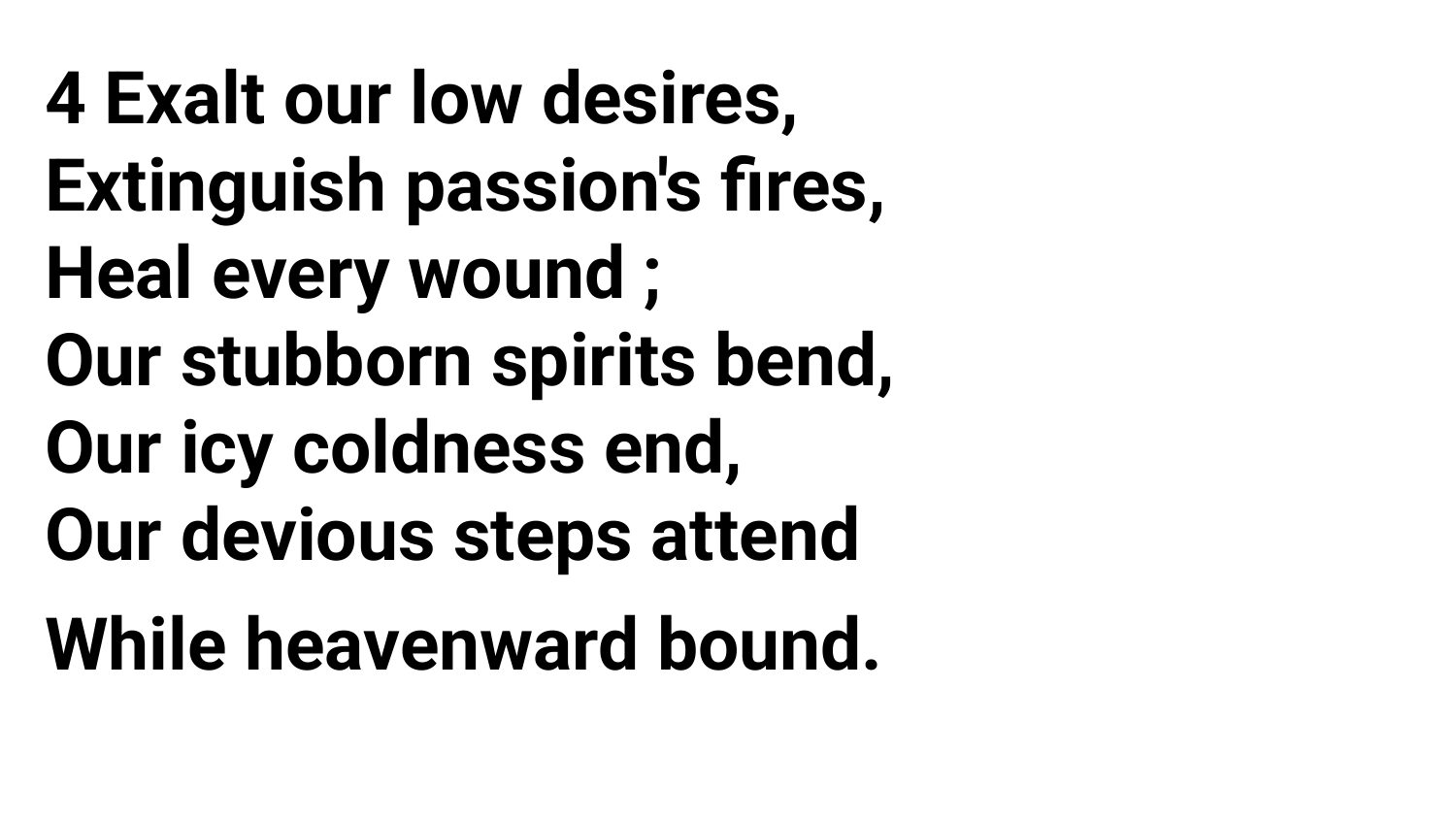

4 Exalt our low desires,
Extinguish passion's fires,
Heal every wound ;
Our stubborn spirits bend,
Our icy coldness end,
Our devious steps attend
While heavenward bound.